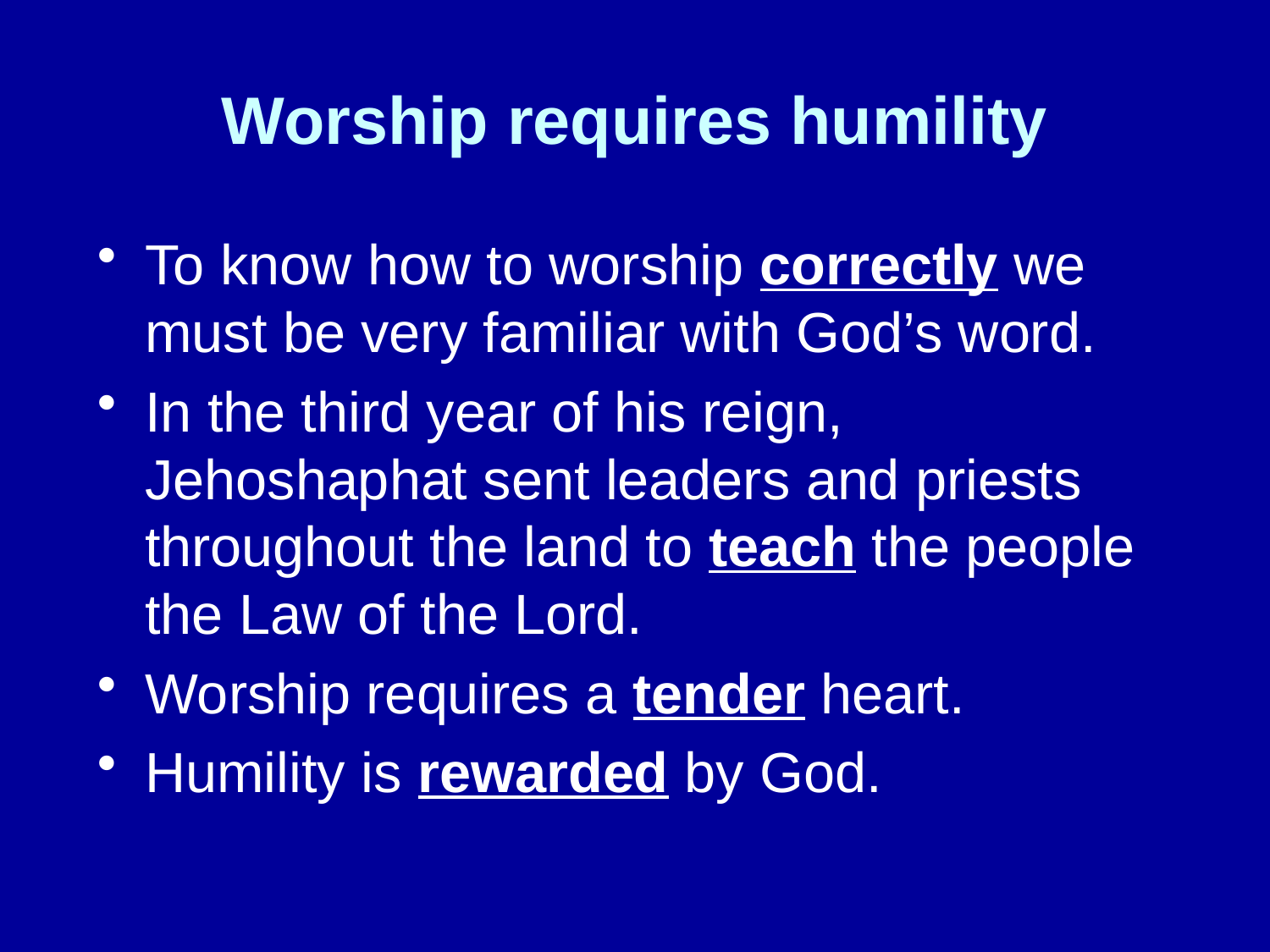

# Worship requires humility
To know how to worship correctly we must be very familiar with God’s word.
In the third year of his reign, Jehoshaphat sent leaders and priests throughout the land to teach the people the Law of the Lord.
Worship requires a tender heart.
Humility is rewarded by God.